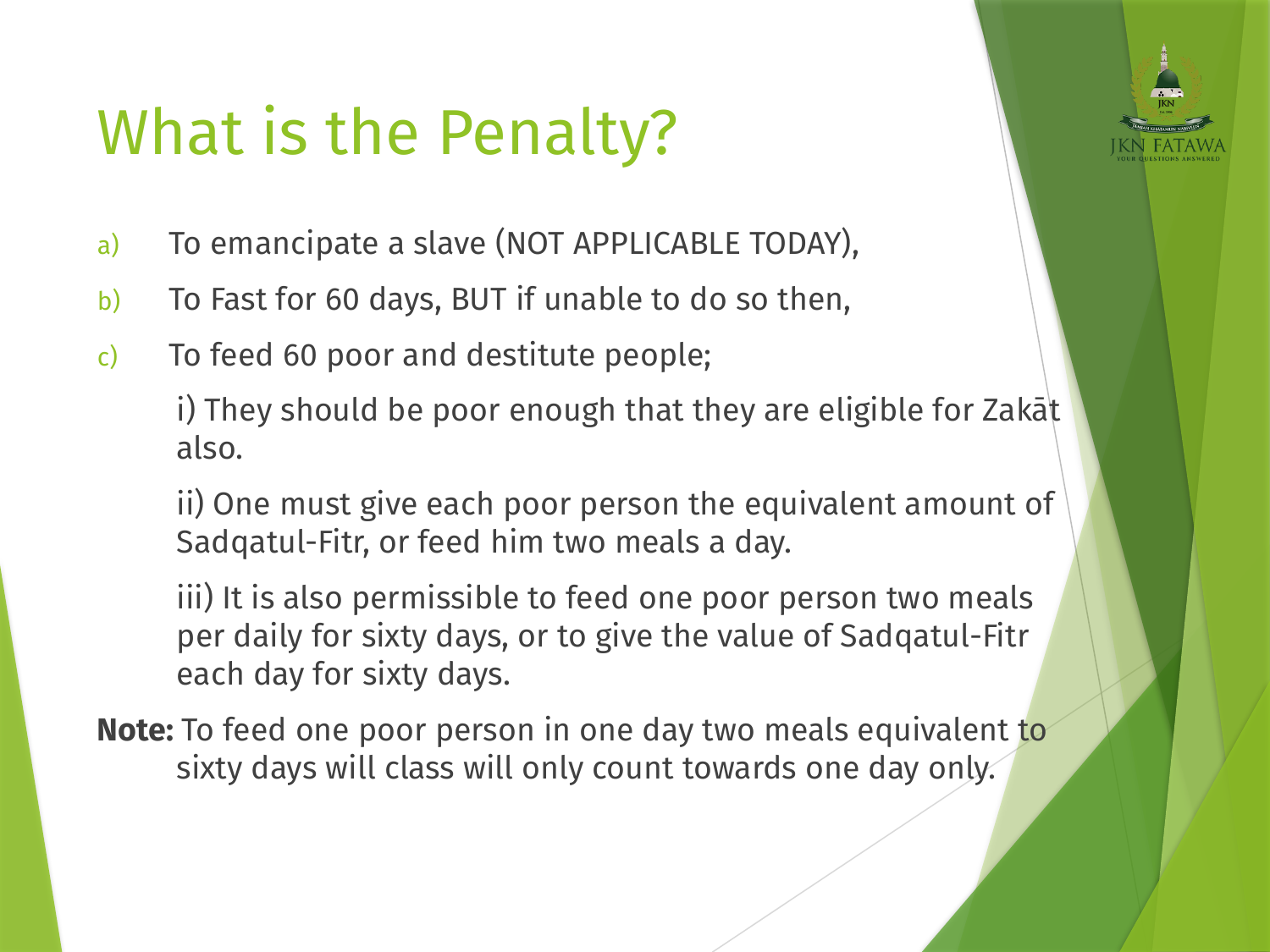

# What is the Penalty?
To emancipate a slave (NOT APPLICABLE TODAY),
To Fast for 60 days, BUT if unable to do so then,
To feed 60 poor and destitute people;
	i) They should be poor enough that they are eligible for Zakāt also.
	ii) One must give each poor person the equivalent amount of Sadqatul-Fitr, or feed him two meals a day.
	iii) It is also permissible to feed one poor person two meals per daily for sixty days, or to give the value of Sadqatul-Fitr each day for sixty days.
Note: To feed one poor person in one day two meals equivalent to sixty days will class will only count towards one day only.